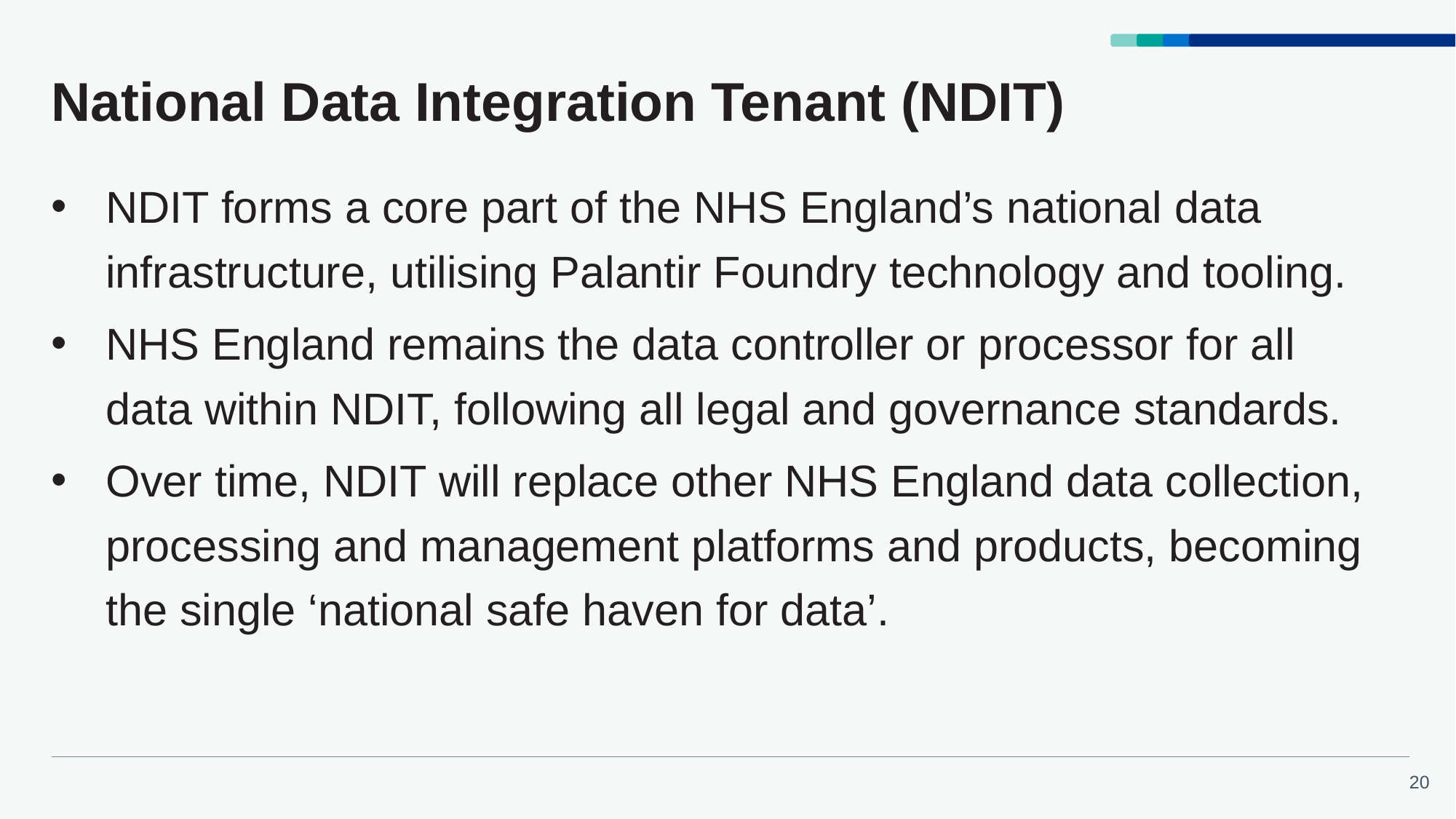

# National Data Integration Tenant (NDIT)
NDIT forms a core part of the NHS England’s national data infrastructure, utilising Palantir Foundry technology and tooling.
NHS England remains the data controller or processor for all data within NDIT, following all legal and governance standards.
Over time, NDIT will replace other NHS England data collection, processing and management platforms and products, becoming the single ‘national safe haven for data’.